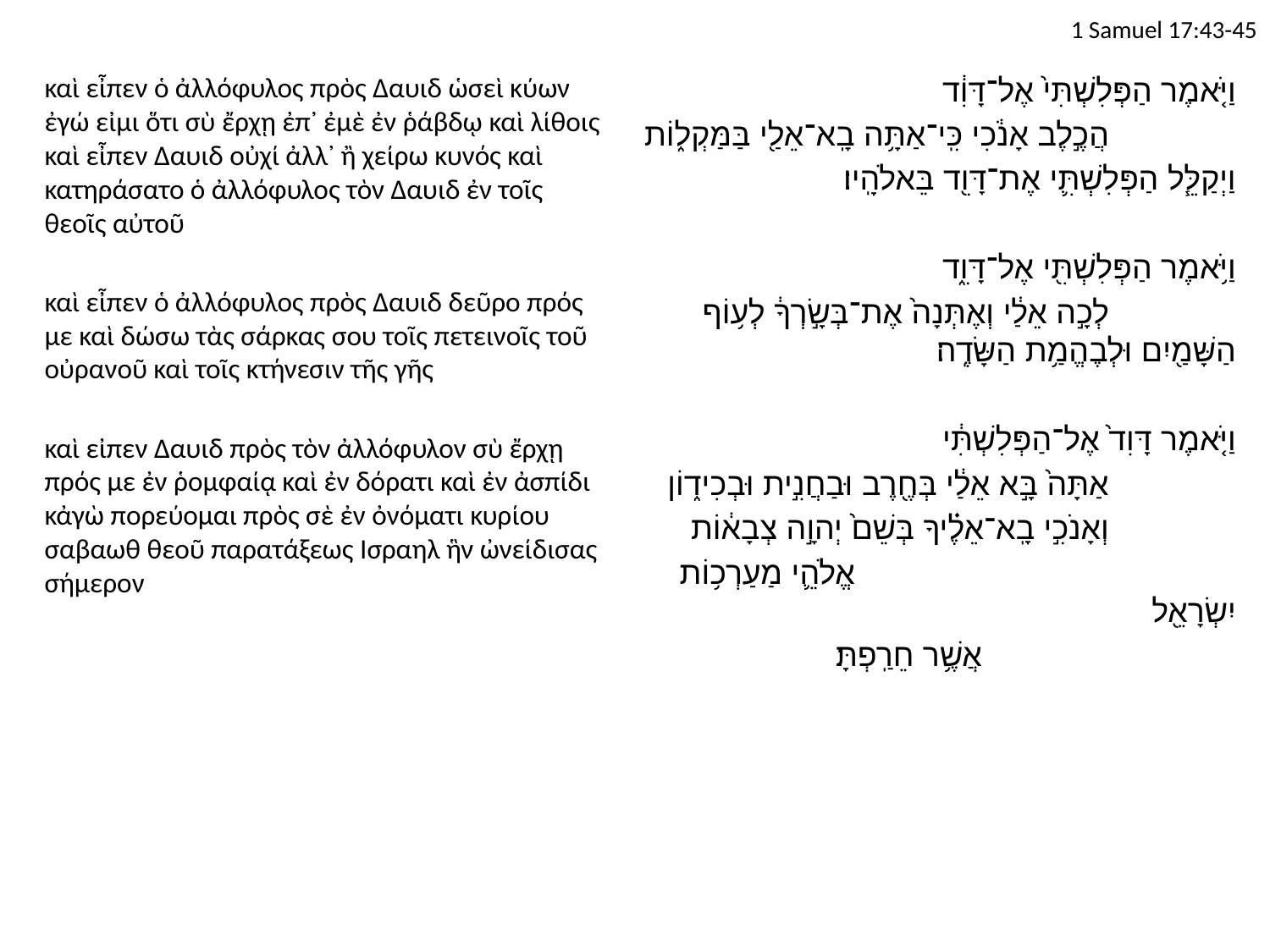

# 1 Samuel 17:43-45
καὶ εἶπεν ὁ ἀλλόφυλος πρὸς Δαυιδ ὡσεὶ κύων ἐγώ εἰμι ὅτι σὺ ἔρχῃ ἐπ᾽ ἐμὲ ἐν ῥάβδῳ καὶ λίθοις καὶ εἶπεν Δαυιδ οὐχί ἀλλ᾽ ἢ χείρω κυνός καὶ κατηράσατο ὁ ἀλλόφυλος τὸν Δαυιδ ἐν τοῖς θεοῖς αὐτοῦ

καὶ εἶπεν ὁ ἀλλόφυλος πρὸς Δαυιδ δεῦρο πρός με καὶ δώσω τὰς σάρκας σου τοῖς πετεινοῖς τοῦ οὐρανοῦ καὶ τοῖς κτήνεσιν τῆς γῆς

καὶ εἰπεν Δαυιδ πρὸς τὸν ἀλλόφυλον σὺ ἔρχῃ πρός με ἐν ῥομφαίᾳ καὶ ἐν δόρατι καὶ ἐν ἀσπίδι κἀγὼ πορεύομαι πρὸς σὲ ἐν ὀνόματι κυρίου σαβαωθ θεοῦ παρατάξεως Ισραηλ ἣν ὠνείδισας σήμερον
וַיֹּ֤אמֶר הַפְּלִשְׁתִּי֙ אֶל־דָּוִ֔ד
		הֲכֶ֣לֶב אָנֹ֔כִי כִּֽי־אַתָּ֥ה בָֽא־אֵלַ֖י בַּמַּקְל֑וֹת
וַיְקַלֵּ֧ל הַפְּלִשְׁתִּ֛י אֶת־דָּוִ֖ד בֵּאלֹהָֽיו׃

וַיֹּ֥אמֶר הַפְּלִשְׁתִּ֖י אֶל־דָּוִ֑ד
		לְכָ֣ה אֵלַ֔י וְאֶתְּנָה֙ אֶת־בְּשָׂ֣רְךָ֔ לְע֥וֹף הַשָּׁמַ֖יִם וּלְבֶהֱמַ֥ת הַשָּׂדֶֽה׃

וַיֹּ֤אמֶר דָּוִד֙ אֶל־הַפְּלִשְׁתִּ֔י
		אַתָּה֙ בָּ֣א אֵלַ֔י בְּחֶ֖רֶב וּבַחֲנִ֣ית וּבְכִיד֑וֹן
		וְאָנֹכִ֣י בָֽא־אֵלֶ֗יךָ בְּשֵׁם֙ יְהוָ֣ה צְבָא֔וֹת
				אֱלֹהֵ֛י מַעַרְכ֥וֹת יִשְׂרָאֵ֖ל
			אֲשֶׁ֥ר חֵרַֽפְתָּ׃